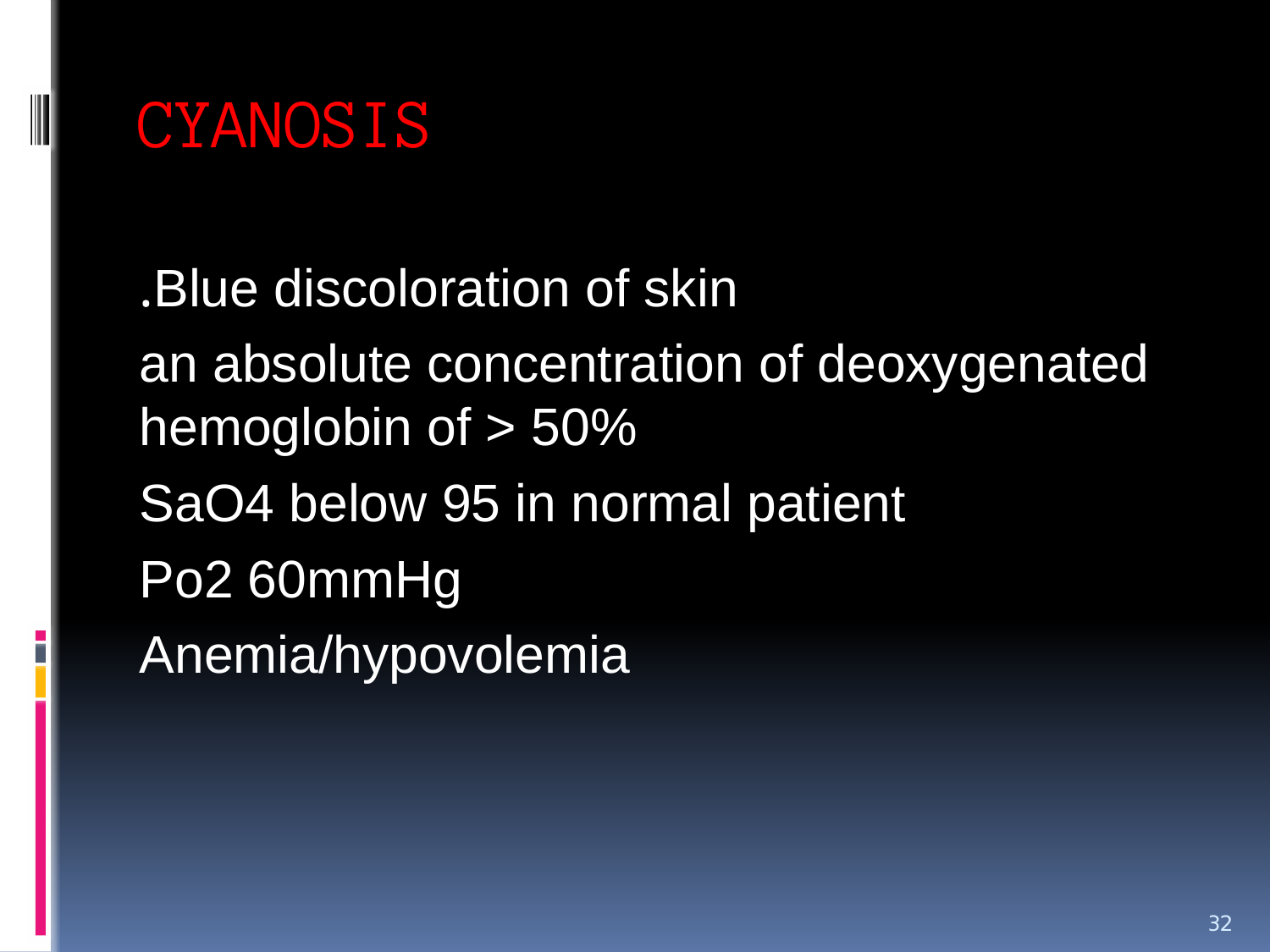

# CYANOSIS
Blue discoloration of skin.
  an absolute concentration of deoxygenated hemoglobin of > 50%
   SaO4 below 95 in normal patient
      Po2 60mmHg
Anemia/hypovolemia
32